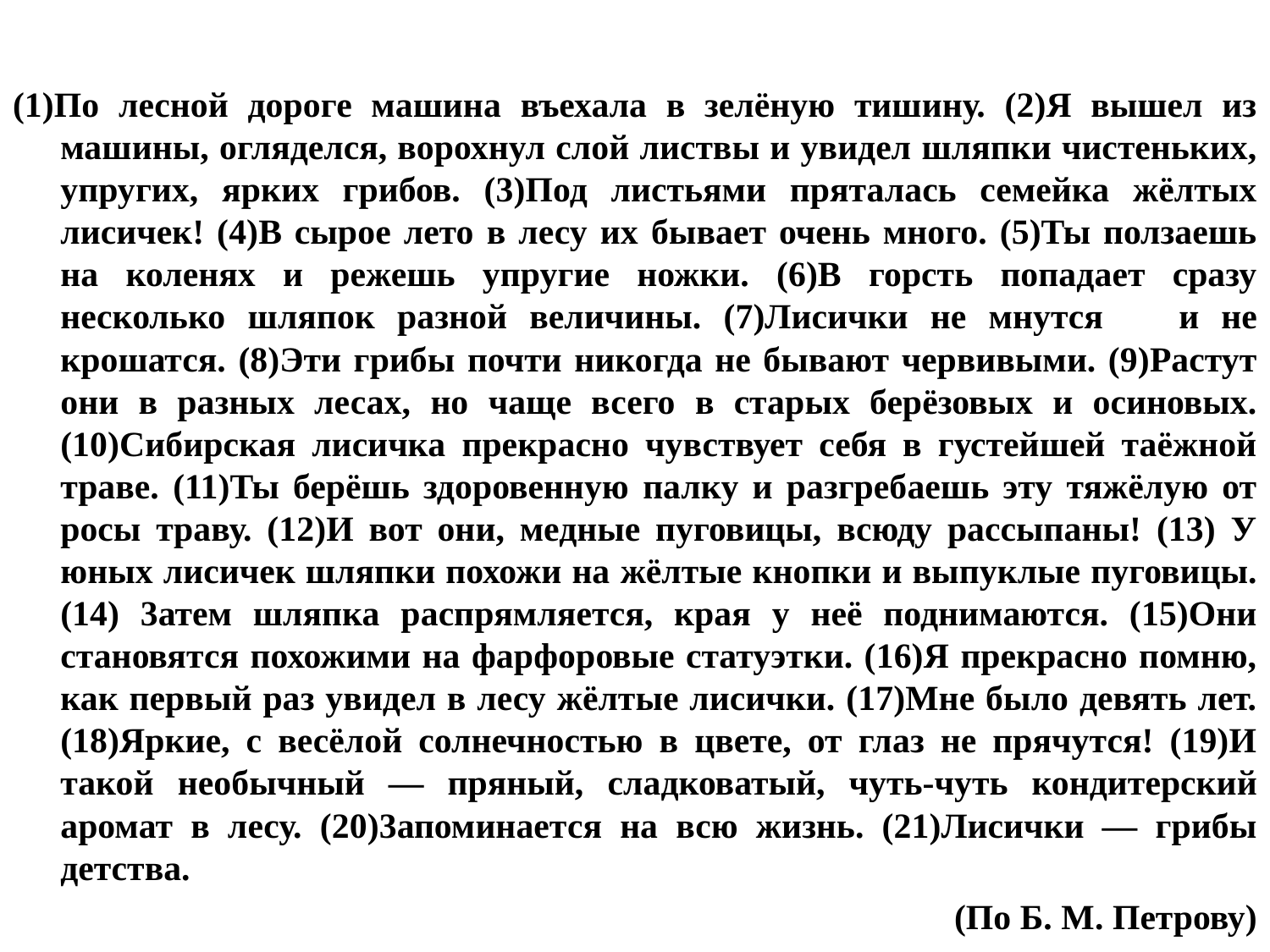

(1)По лесной дороге машина въехала в зелёную тишину. (2)Я вышел из машины, огляделся, ворохнул слой листвы и увидел шляпки чистеньких, упругих, ярких грибов. (3)Под листьями пряталась семейка жёлтых лисичек! (4)В сырое лето в лесу их бывает очень много. (5)Ты ползаешь на коленях и режешь упругие ножки. (6)В горсть попадает сразу несколько шляпок разной величины. (7)Лисички не мнутся	 и не крошатся. (8)Эти грибы почти никогда не бывают червивыми. (9)Растут они в разных лесах, но чаще всего в старых берёзовых и осиновых. (10)Сибирская лисичка прекрасно чувствует себя в густейшей таёжной траве. (11)Ты берёшь здоровенную палку и разгребаешь эту тяжёлую от росы траву. (12)И вот они, медные пуговицы, всюду рассыпаны! (13) У юных лисичек шляпки похожи на жёлтые кнопки и выпуклые пуговицы. (14) 3атем шляпка распрямляется, края у неё поднимаются. (15)Они становятся похожими на фарфоровые статуэтки. (16)Я прекрасно помню, как первый раз увидел в лесу жёлтые лисички. (17)Мне было девять лет. (18)Яркие, с весёлой солнечностью в цвете, от глаз не прячутся! (19)И такой необычный — пряный, сладковатый, чуть-чуть кондитерский аромат в лесу. (20)3апоминается на всю жизнь. (21)Лисички — грибы детства.
(По Б. М. Петрову)
#